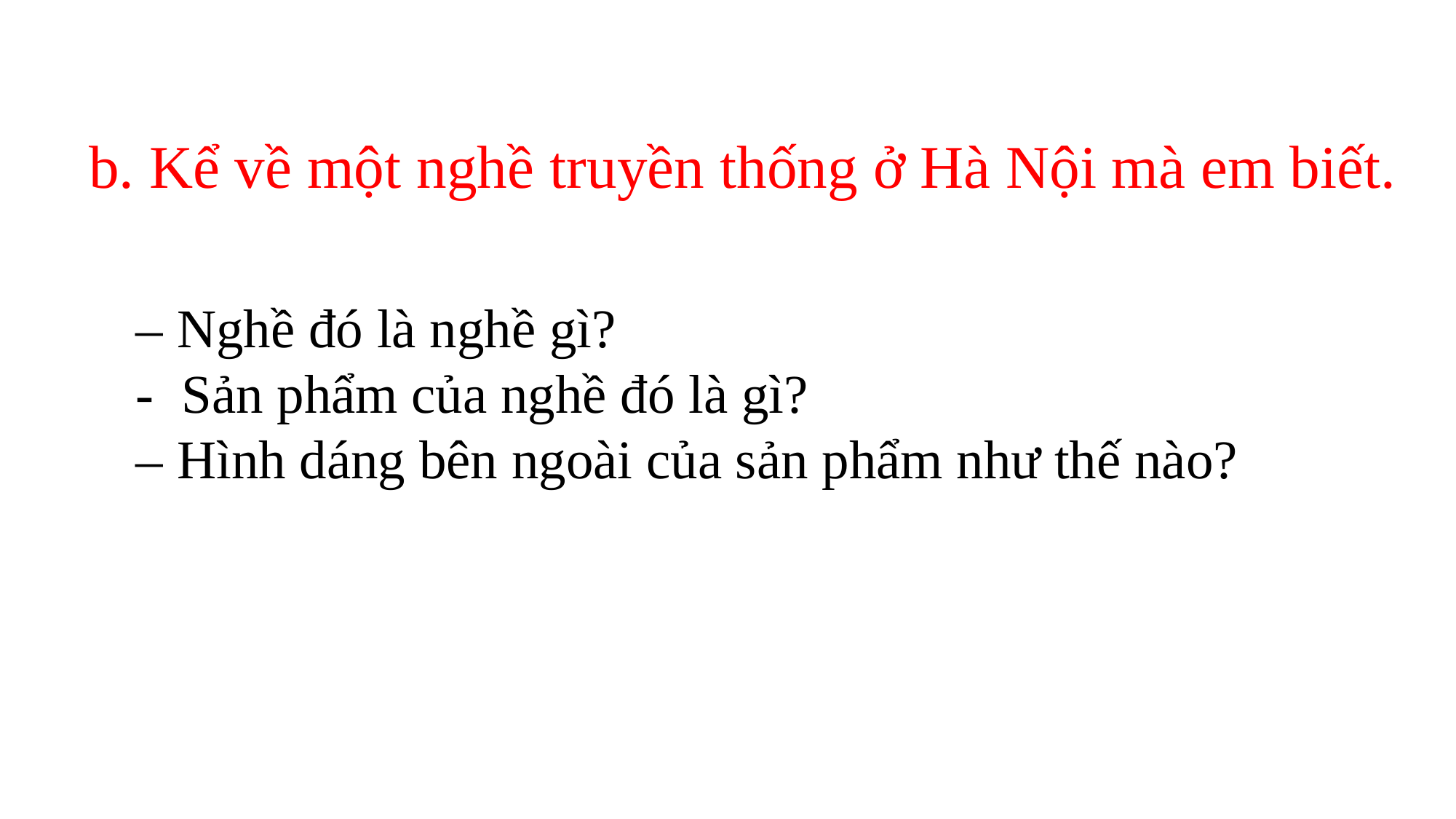

# b. Kể về một nghề truyền thống ở Hà Nội mà em biết.
– Nghề đó là nghề gì?
-  Sản phẩm của nghề đó là gì?
– Hình dáng bên ngoài của sản phẩm như thế nào?